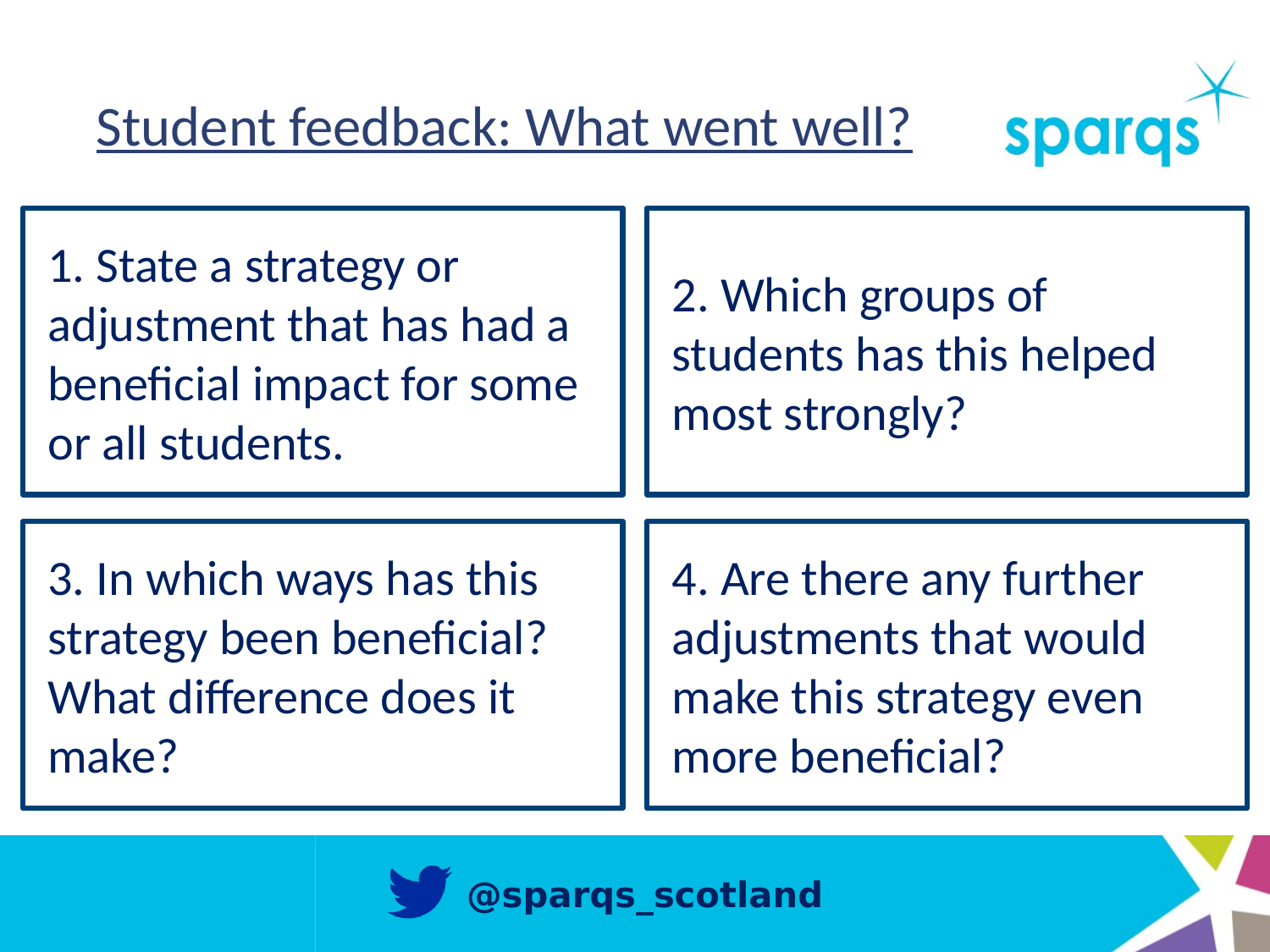

# Student feedback: What went well?
1. State a strategy or adjustment that has had a beneficial impact for some or all students.
2. Which groups of students has this helped most strongly?
3. In which ways has this strategy been beneficial? What difference does it make?
4. Are there any further adjustments that would make this strategy even more beneficial?